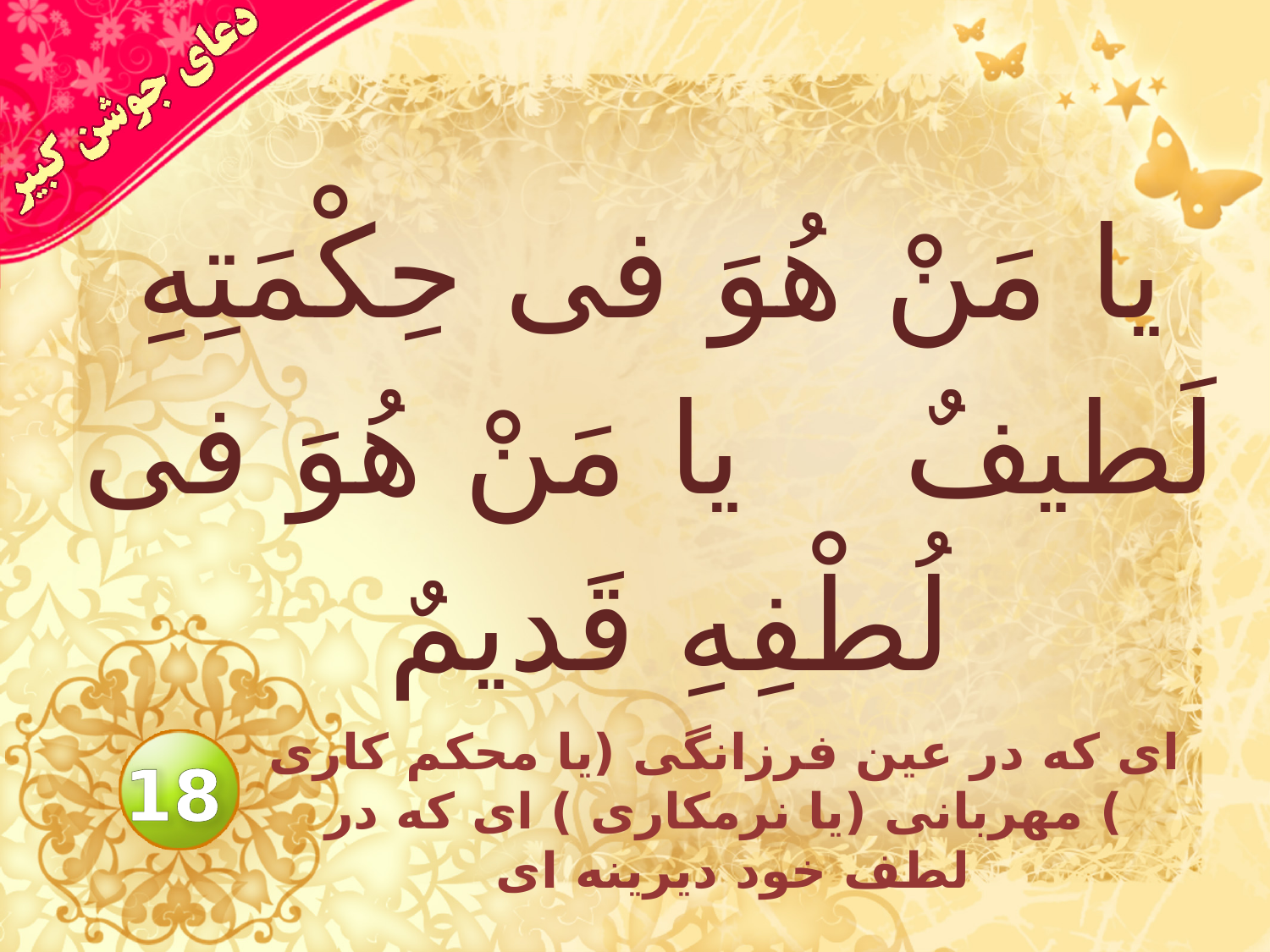

# يا مَنْ هُوَ فى حِكْمَتِهِ لَطيفٌ    يا مَنْ هُوَ فى لُطْفِهِ قَديمٌ
اى كه در عين فرزانگى (يا محكم كارى ) مهربانى (يا نرمكارى ) اى كه در لطف خود ديرينه اى

18